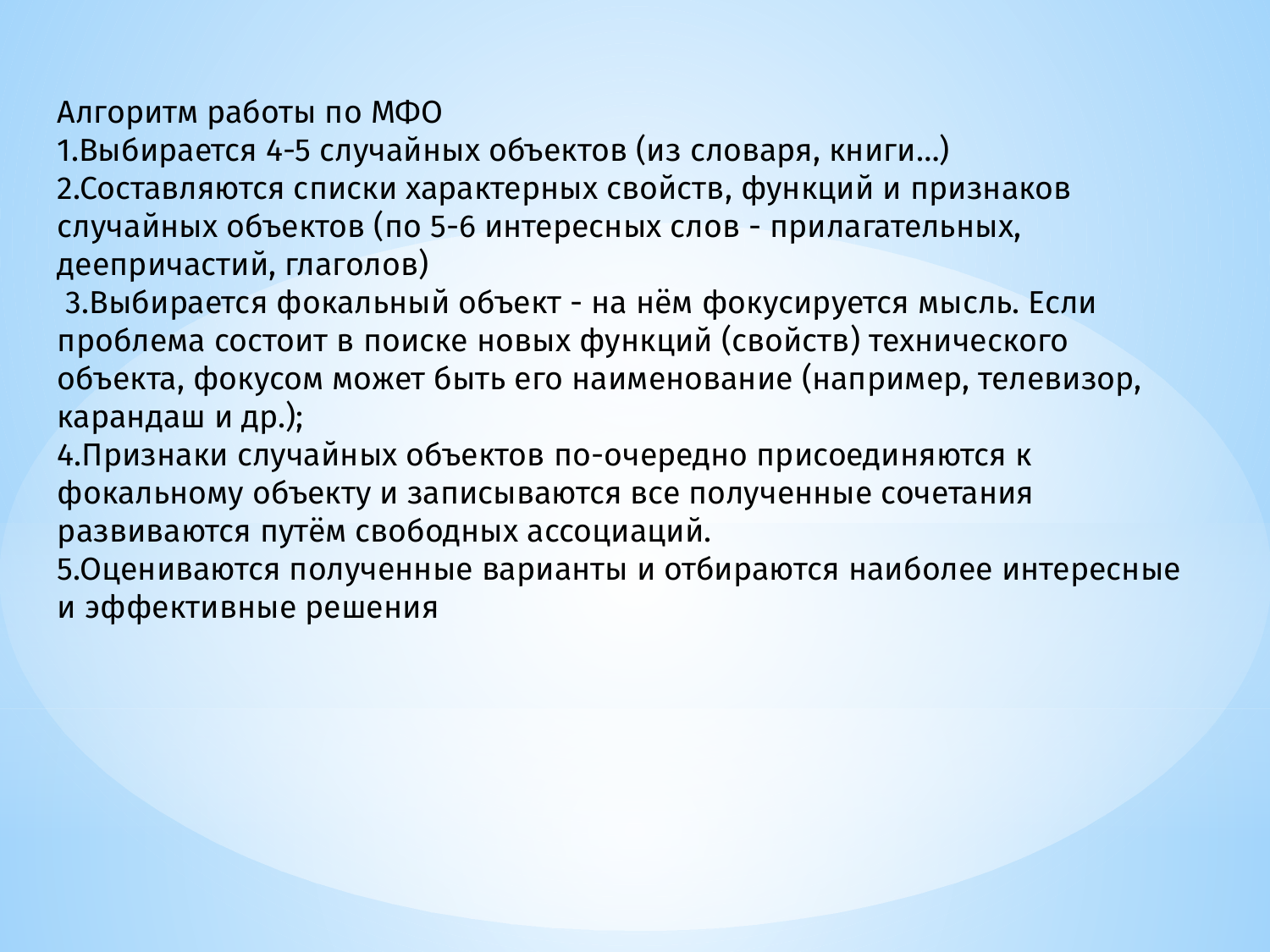

Алгоритм работы по МФО
1.Выбирается 4-5 случайных объектов (из словаря, книги…)
2.Составляются списки характерных свойств, функций и признаков случайных объектов (по 5-6 интересных слов - прилагательных, деепричастий, глаголов)
 3.Выбирается фокальный объект - на нём фокусируется мысль. Если проблема состоит в поиске новых функций (свойств) технического объекта, фокусом может быть его наименование (например, телевизор, карандаш и др.);
4.Признаки случайных объектов по-очередно присоединяются к фокальному объекту и записываются все полученные сочетания развиваются путём свободных ассоциаций.
5.Оцениваются полученные варианты и отбираются наиболее интересные и эффективные решения